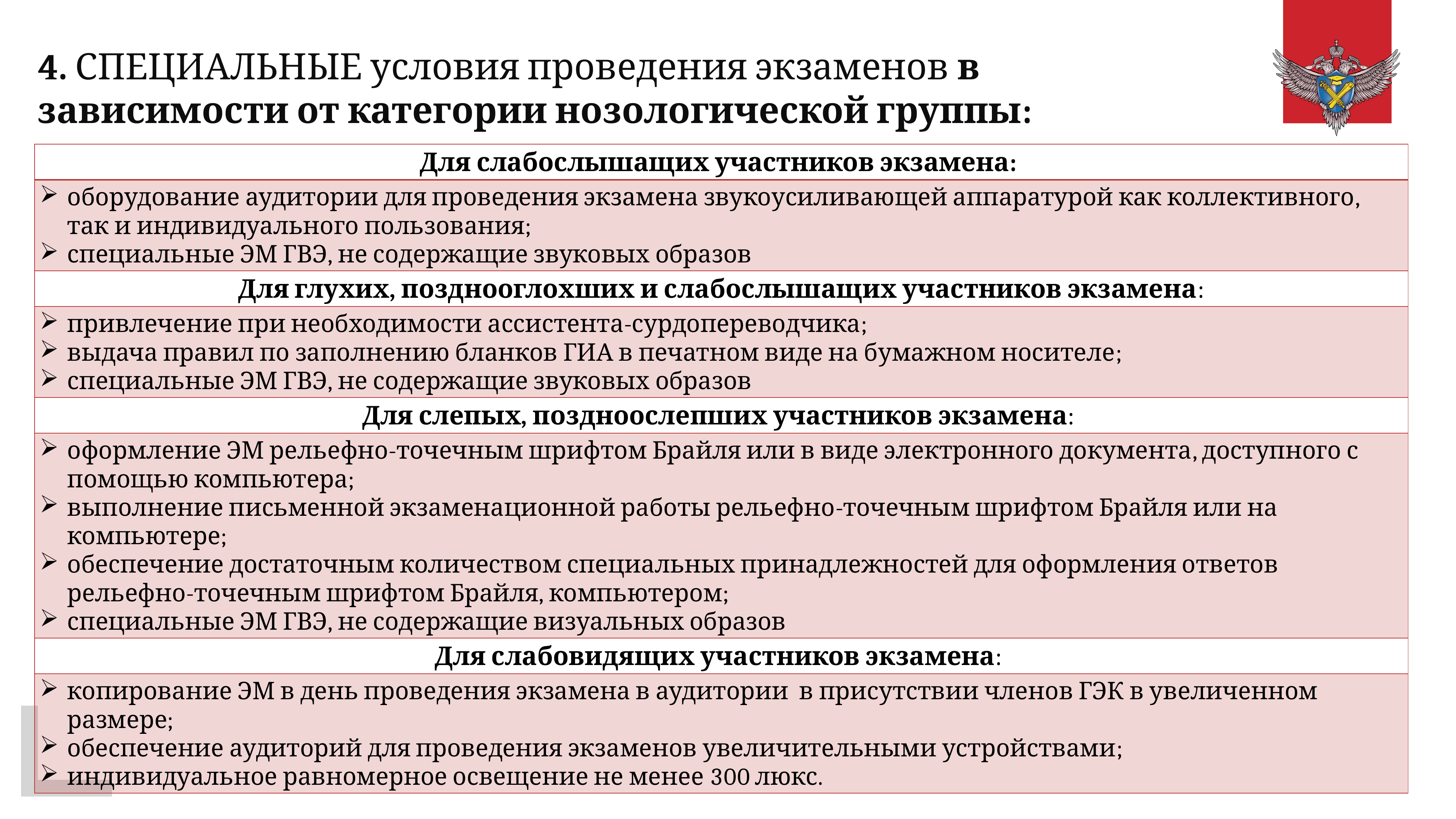

# 4. СПЕЦИАЛЬНЫЕ условия проведения экзаменов в зависимости от категории нозологической группы:
| Для слабослышащих участников экзамена: |
| --- |
| оборудование аудитории для проведения экзамена звукоусиливающей аппаратурой как коллективного, так и индивидуального пользования; специальные ЭМ ГВЭ, не содержащие звуковых образов |
| Для глухих, позднооглохших и слабослышащих участников экзамена: |
| привлечение при необходимости ассистента-сурдопереводчика; выдача правил по заполнению бланков ГИА в печатном виде на бумажном носителе; специальные ЭМ ГВЭ, не содержащие звуковых образов |
| Для слепых, поздноослепших участников экзамена: |
| оформление ЭМ рельефно-точечным шрифтом Брайля или в виде электронного документа, доступного с помощью компьютера; выполнение письменной экзаменационной работы рельефно-точечным шрифтом Брайля или на компьютере; обеспечение достаточным количеством специальных принадлежностей для оформления ответов рельефно-точечным шрифтом Брайля, компьютером; специальные ЭМ ГВЭ, не содержащие визуальных образов |
| Для слабовидящих участников экзамена: |
| копирование ЭМ в день проведения экзамена в аудитории в присутствии членов ГЭК в увеличенном размере; обеспечение аудиторий для проведения экзаменов увеличительными устройствами; индивидуальное равномерное освещение не менее 300 люкс. |